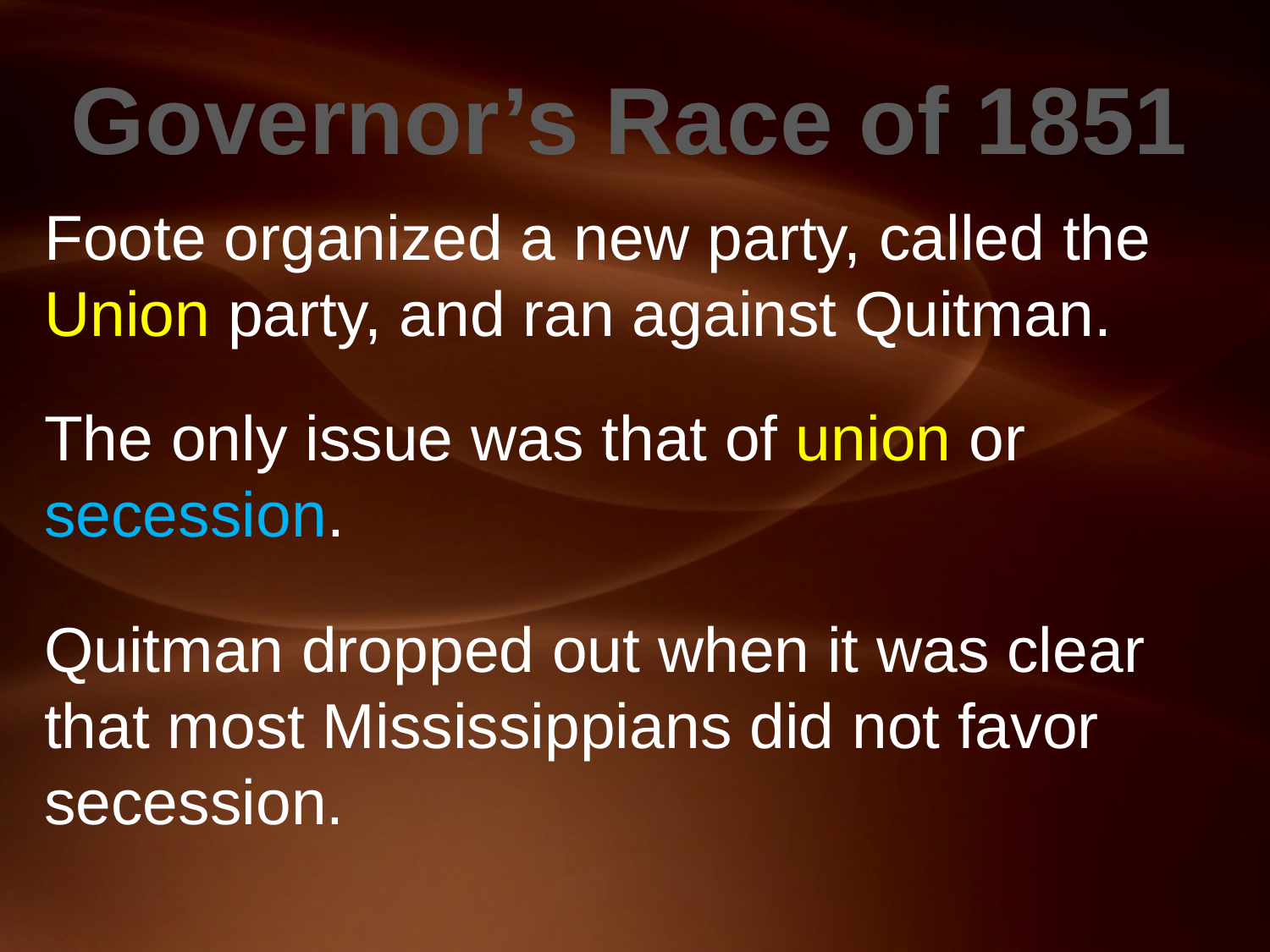

Governor’s Race of 1851
Foote organized a new party, called the Union party, and ran against Quitman.
The only issue was that of union or secession.
Quitman dropped out when it was clear that most Mississippians did not favor secession.